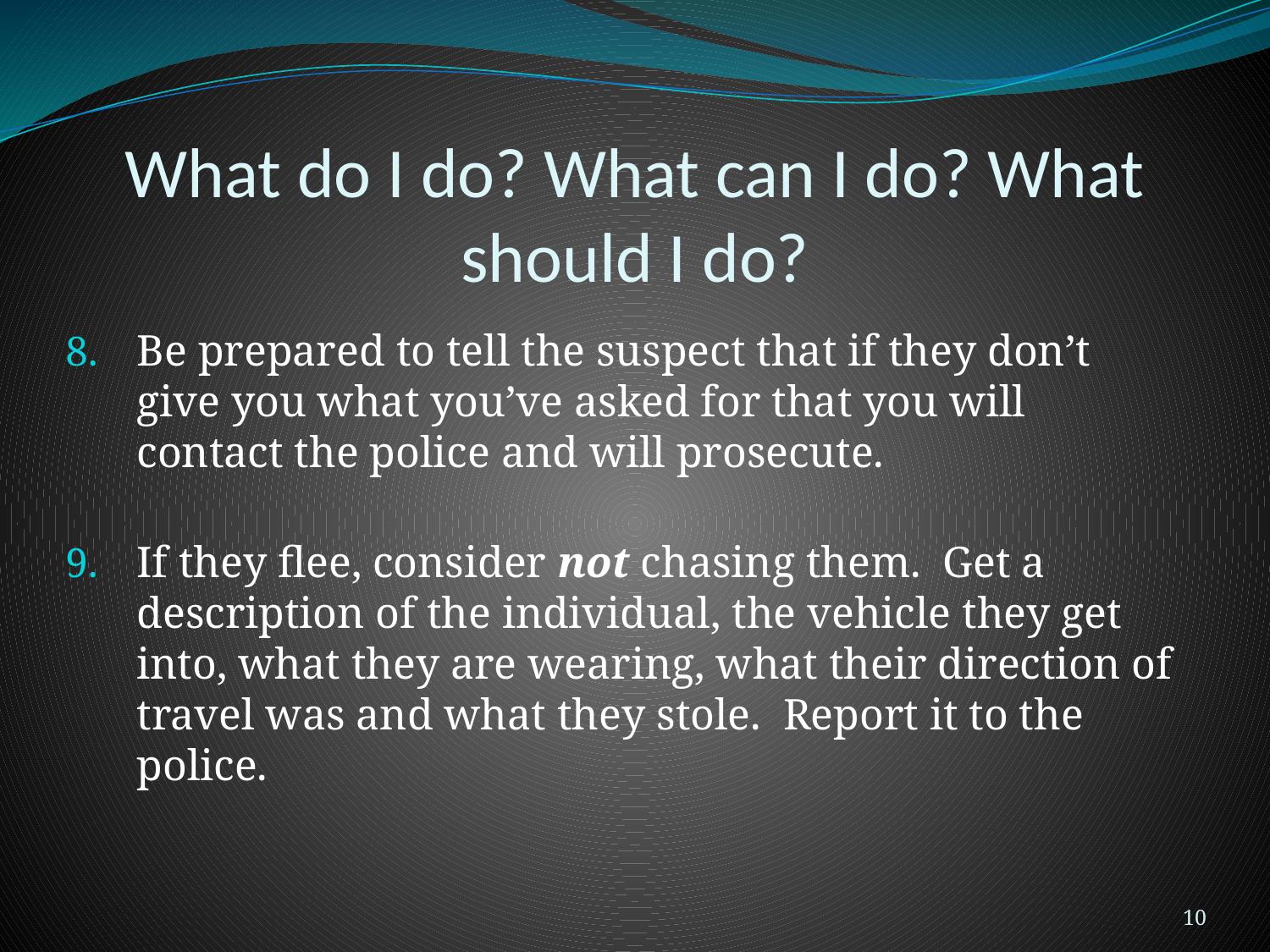

# What do I do? What can I do? What should I do?
Be prepared to tell the suspect that if they don’t give you what you’ve asked for that you will contact the police and will prosecute.
If they flee, consider not chasing them.  Get a description of the individual, the vehicle they get into, what they are wearing, what their direction of travel was and what they stole.  Report it to the police.

10